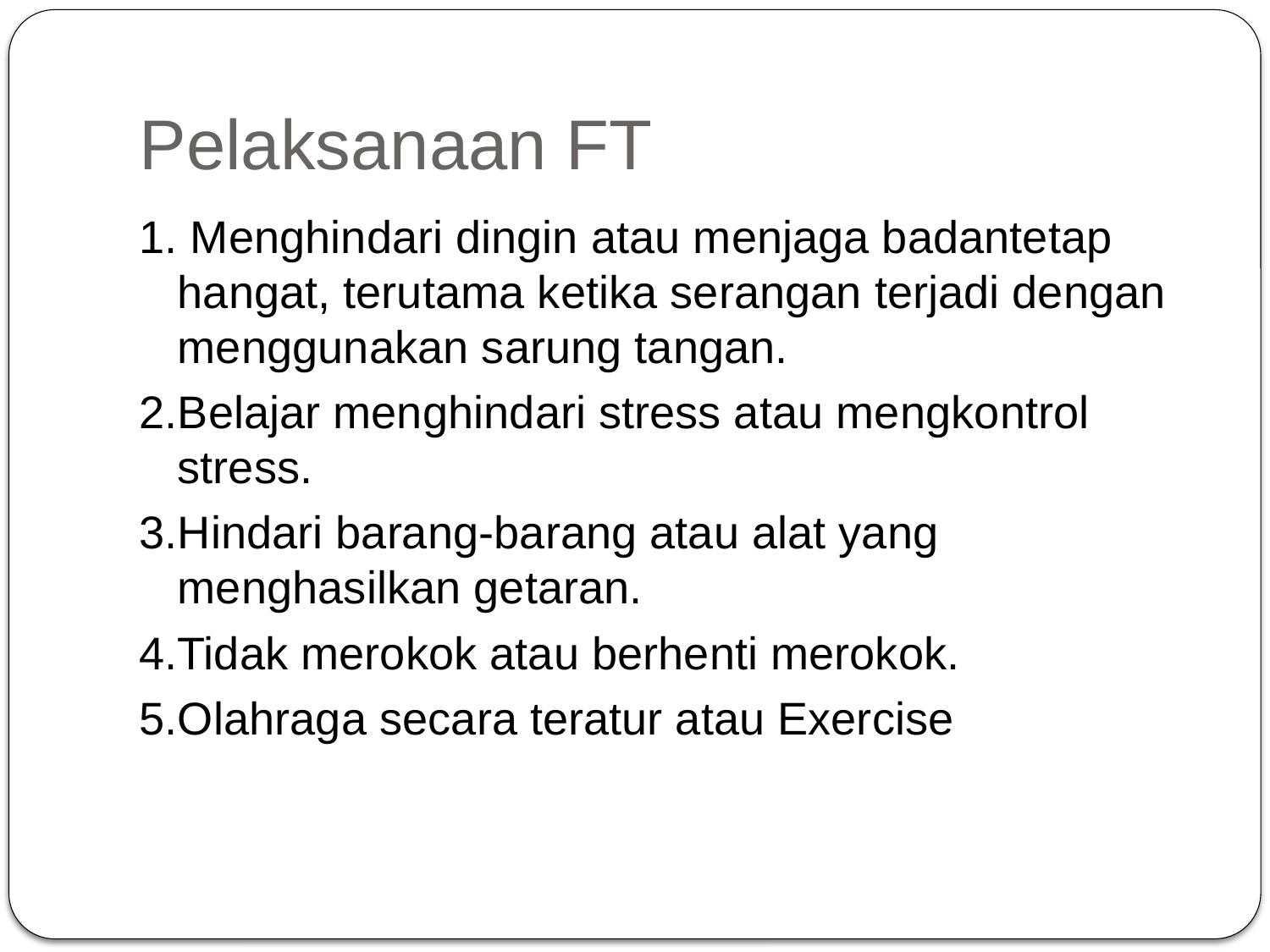

# Pelaksanaan FT
1. Menghindari dingin atau menjaga badantetap hangat, terutama ketika serangan terjadi dengan menggunakan sarung tangan.
2.Belajar menghindari stress atau mengkontrol stress.
3.Hindari barang-barang atau alat yang menghasilkan getaran.
4.Tidak merokok atau berhenti merokok.
5.Olahraga secara teratur atau Exercise